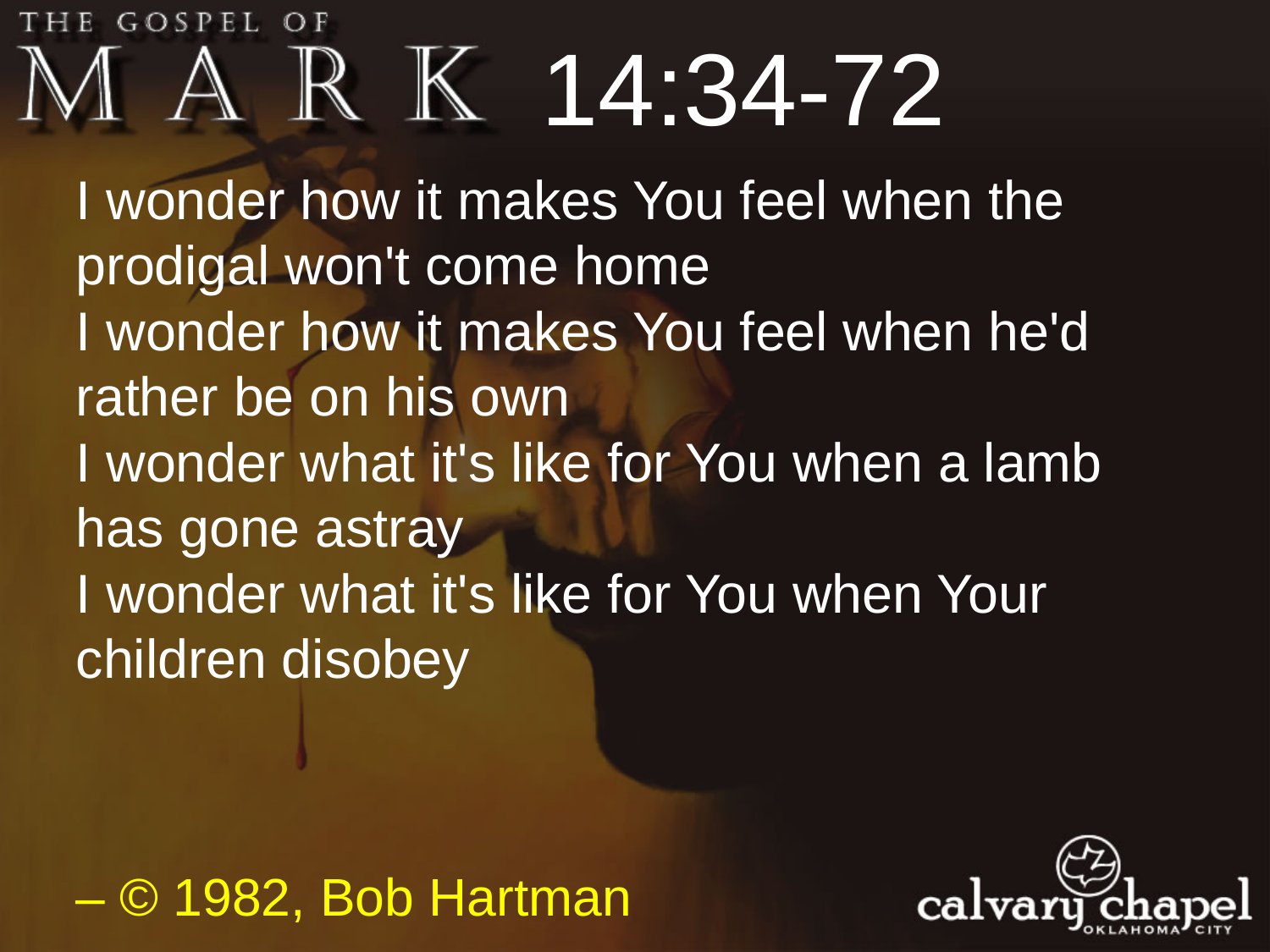

14:34-72
I wonder how it makes You feel when the prodigal won't come home
I wonder how it makes You feel when he'd rather be on his own
I wonder what it's like for You when a lamb has gone astray
I wonder what it's like for You when Your children disobey
– © 1982, Bob Hartman